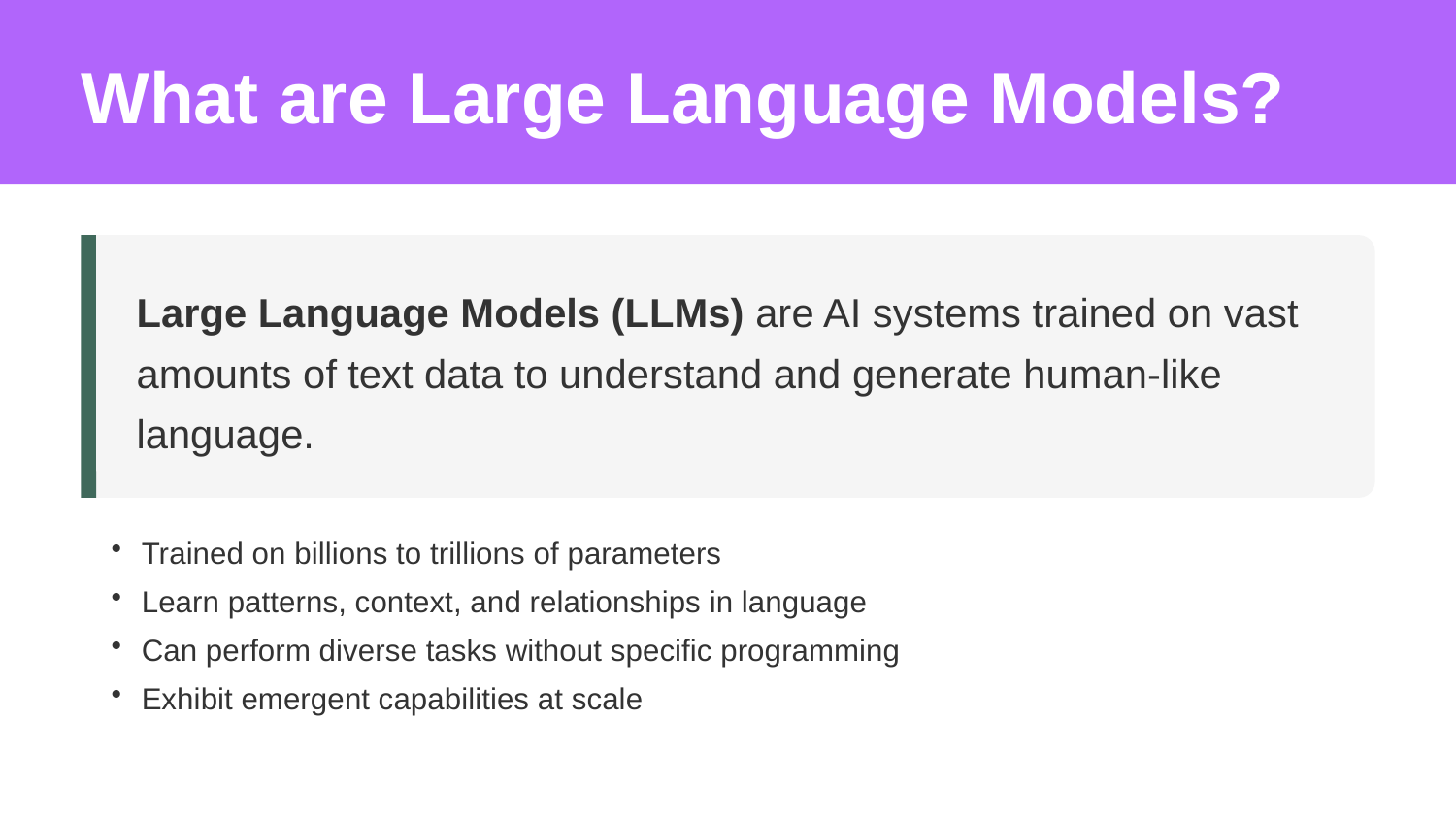

What are Large Language Models?

Large Language Models (LLMs) are AI systems trained on vast amounts of text data to understand and generate human-like language.
Trained on billions to trillions of parameters
Learn patterns, context, and relationships in language
Can perform diverse tasks without specific programming
Exhibit emergent capabilities at scale